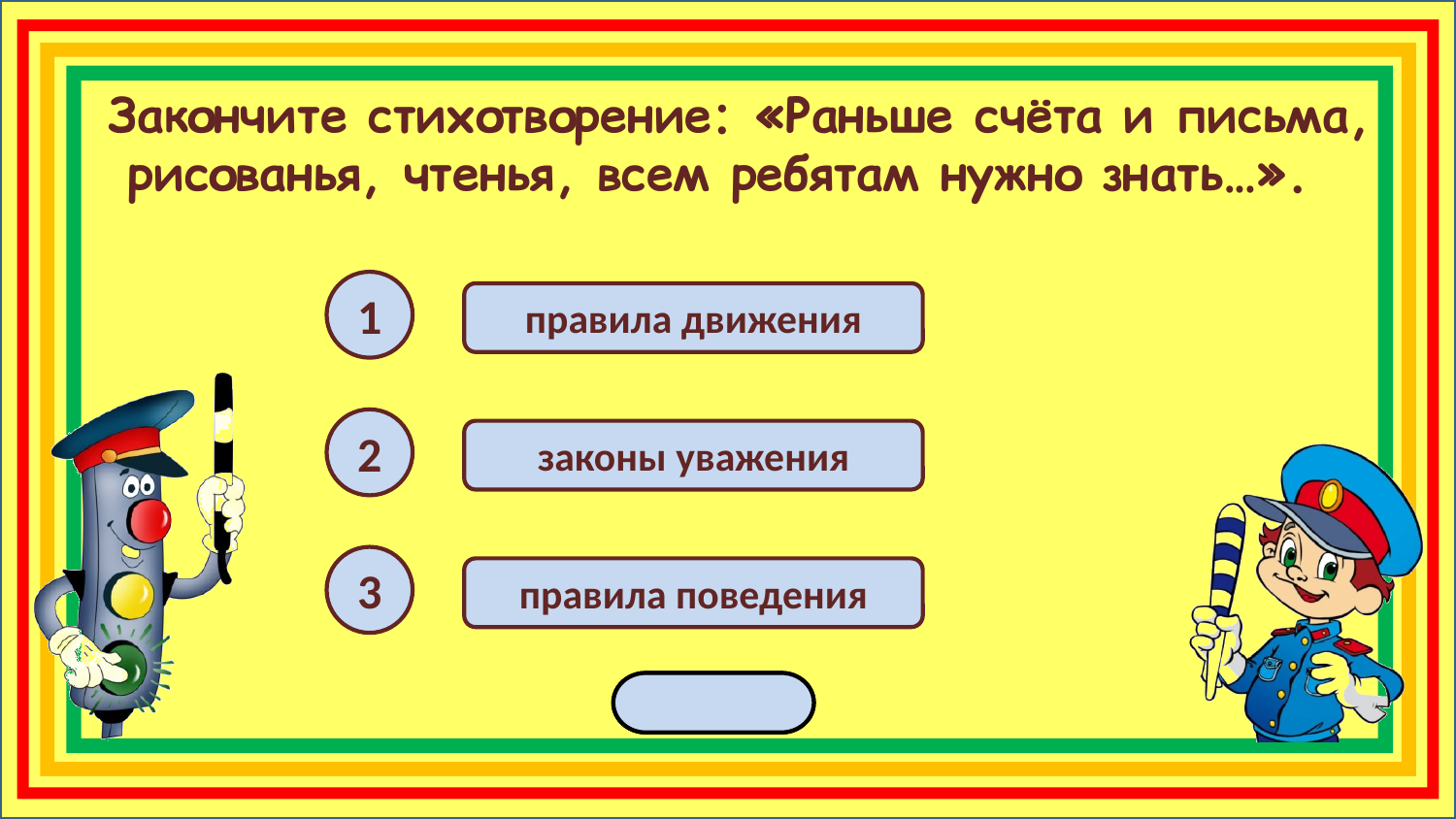

Закончите стихотворение: «Раньше счёта и письма, рисованья, чтенья, всем ребятам нужно знать…».
1
правила движения
2
законы уважения
3
правила поведения
переход